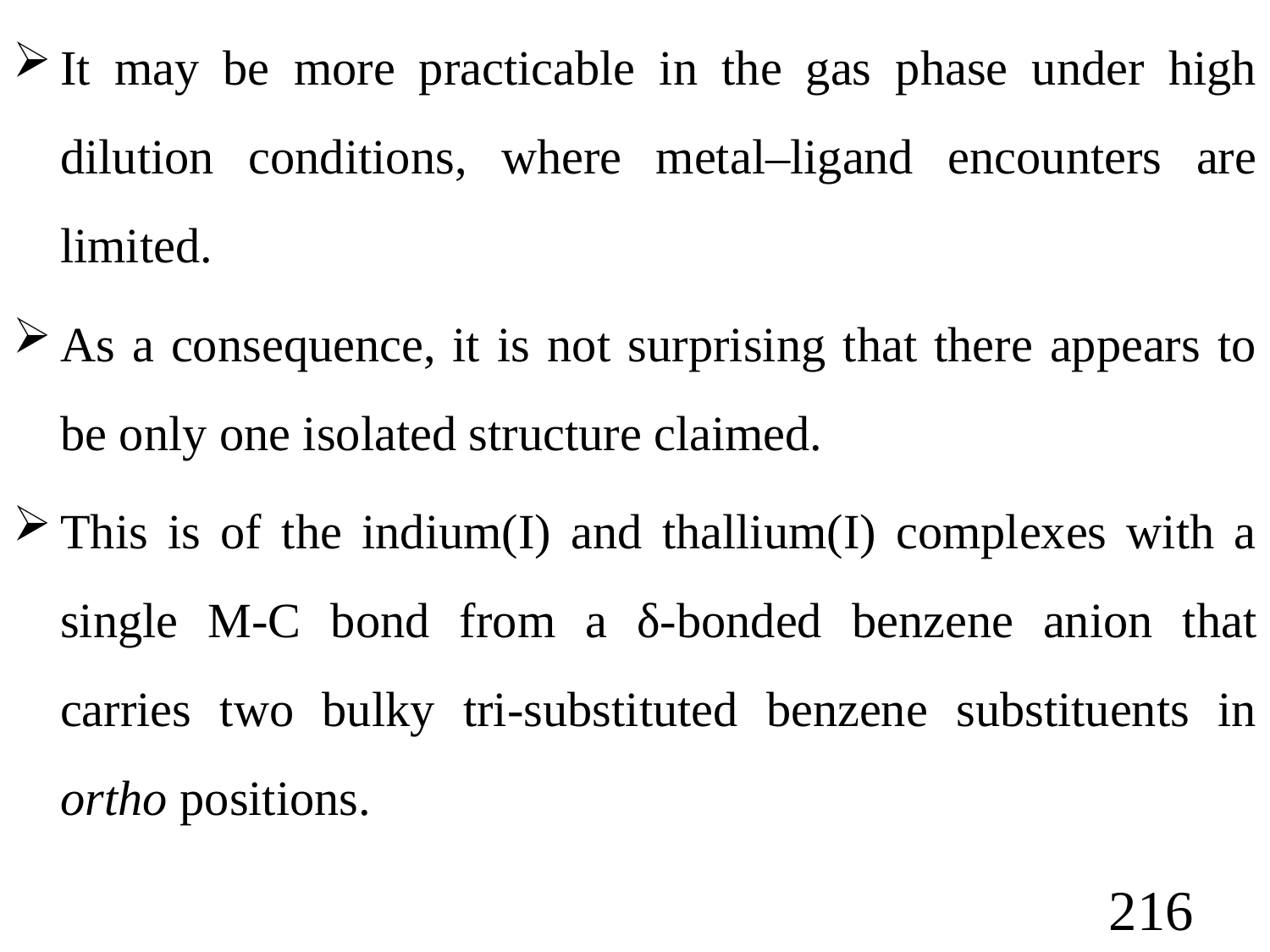

It may be more practicable in the gas phase under high dilution conditions, where metal–ligand encounters are limited.
As a consequence, it is not surprising that there appears to be only one isolated structure claimed.
This is of the indium(I) and thallium(I) complexes with a single M-C bond from a δ-bonded benzene anion that carries two bulky tri-substituted benzene substituents in ortho positions.

216